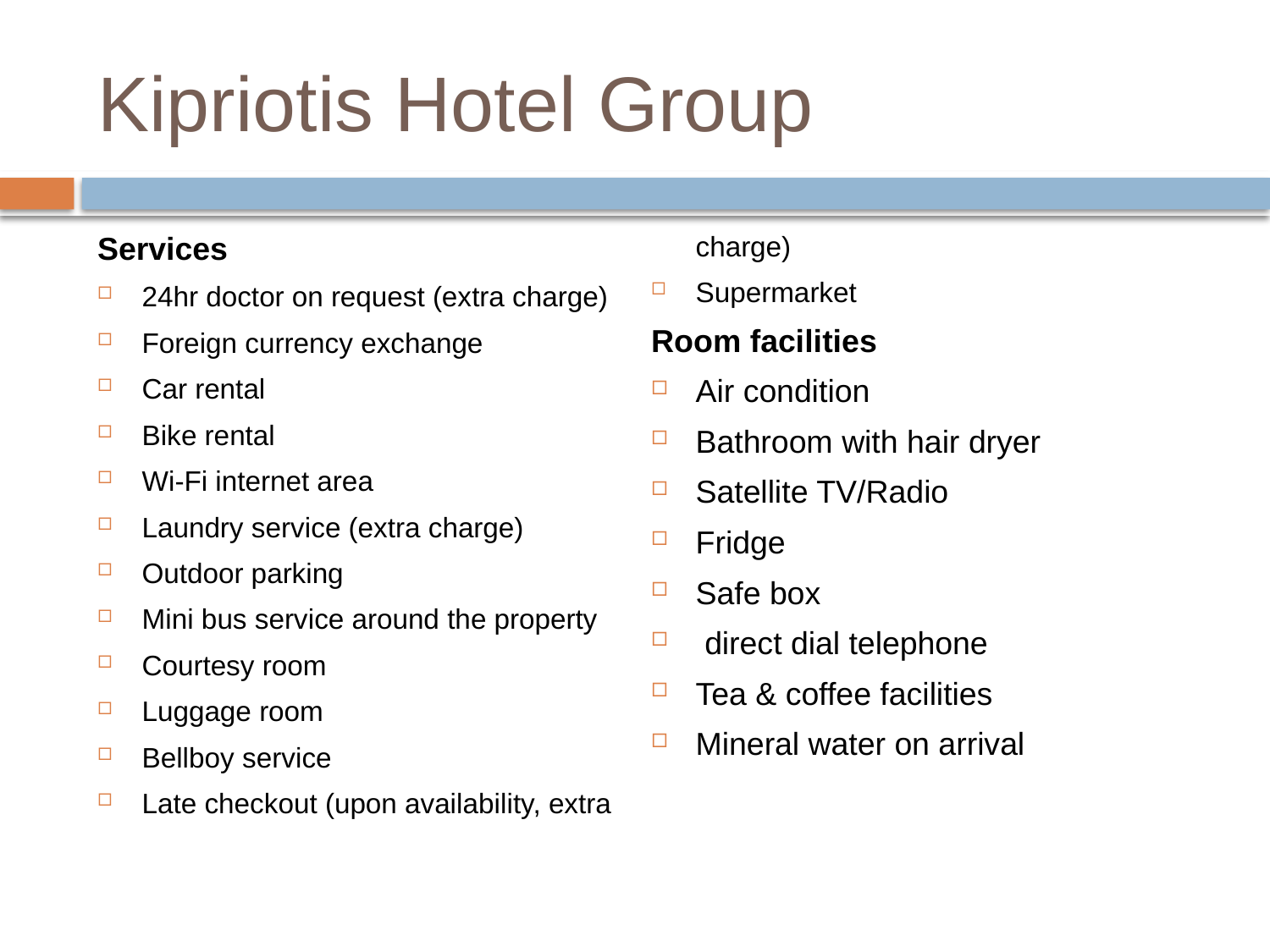

# Kipriotis Hotel Group
Services
24hr doctor on request (extra charge)
Foreign currency exchange
Car rental
Bike rental
Wi-Fi internet area
Laundry service (extra charge)
Outdoor parking
Mini bus service around the property
Courtesy room
Luggage room
Bellboy service
Late checkout (upon availability, extra charge)
Supermarket
Room facilities
Air condition
Bathroom with hair dryer
Satellite TV/Radio
Fridge
Safe box
 direct dial telephone
Tea & coffee facilities
Mineral water on arrival